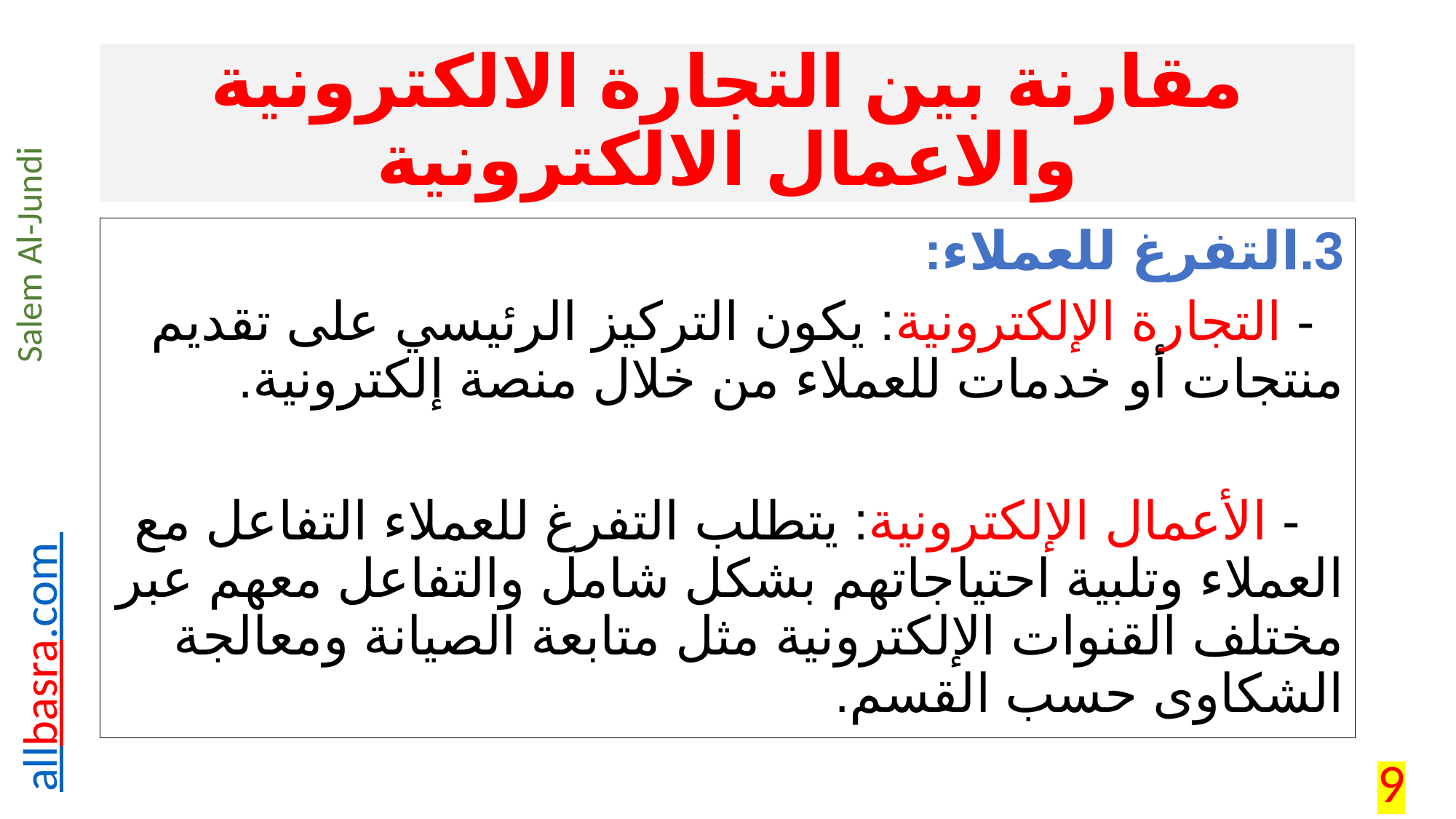

# مقارنة بين التجارة الالكترونية والاعمال الالكترونية
3.	التفرغ للعملاء:
  - التجارة الإلكترونية: يكون التركيز الرئيسي على تقديم منتجات أو خدمات للعملاء من خلال منصة إلكترونية.

   - الأعمال الإلكترونية: يتطلب التفرغ للعملاء التفاعل مع العملاء وتلبية احتياجاتهم بشكل شامل والتفاعل معهم عبر مختلف القنوات الإلكترونية مثل متابعة الصيانة ومعالجة الشكاوى حسب القسم.

9